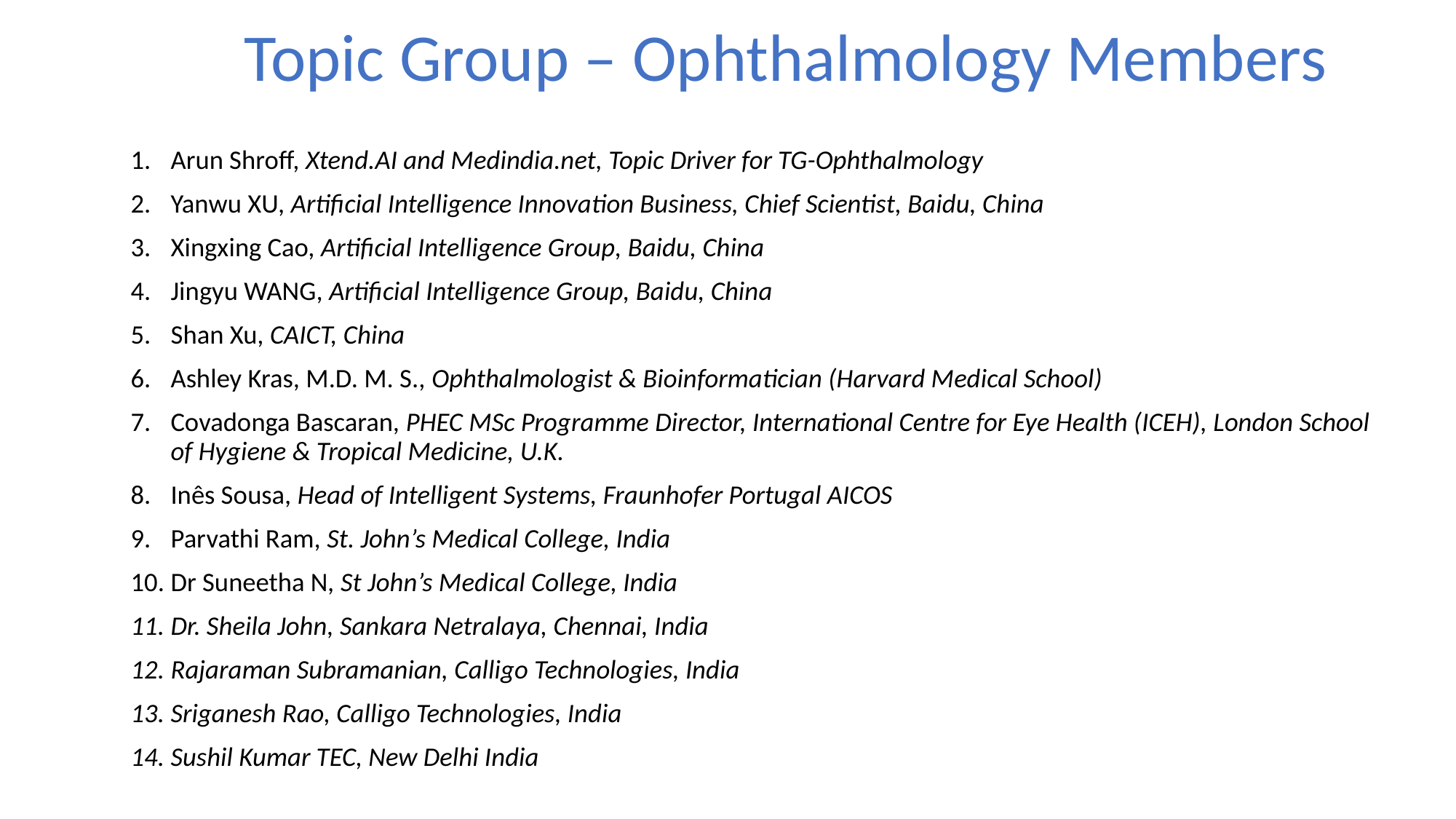

# Topic Group – Ophthalmology Members
Arun Shroff, Xtend.AI and Medindia.net, Topic Driver for TG-Ophthalmology
Yanwu XU, Artificial Intelligence Innovation Business, Chief Scientist, Baidu, China
Xingxing Cao, Artificial Intelligence Group, Baidu, China
Jingyu WANG, Artificial Intelligence Group, Baidu, China
Shan Xu, CAICT, China
Ashley Kras, M.D. M. S., Ophthalmologist & Bioinformatician (Harvard Medical School)
Covadonga Bascaran, PHEC MSc Programme Director, International Centre for Eye Health (ICEH), London School of Hygiene & Tropical Medicine, U.K.
Inês Sousa, Head of Intelligent Systems, Fraunhofer Portugal AICOS
Parvathi Ram, St. John’s Medical College, India
Dr Suneetha N, St John’s Medical College, India
Dr. Sheila John, Sankara Netralaya, Chennai, India
Rajaraman Subramanian, Calligo Technologies, India
Sriganesh Rao, Calligo Technologies, India
Sushil Kumar TEC, New Delhi India